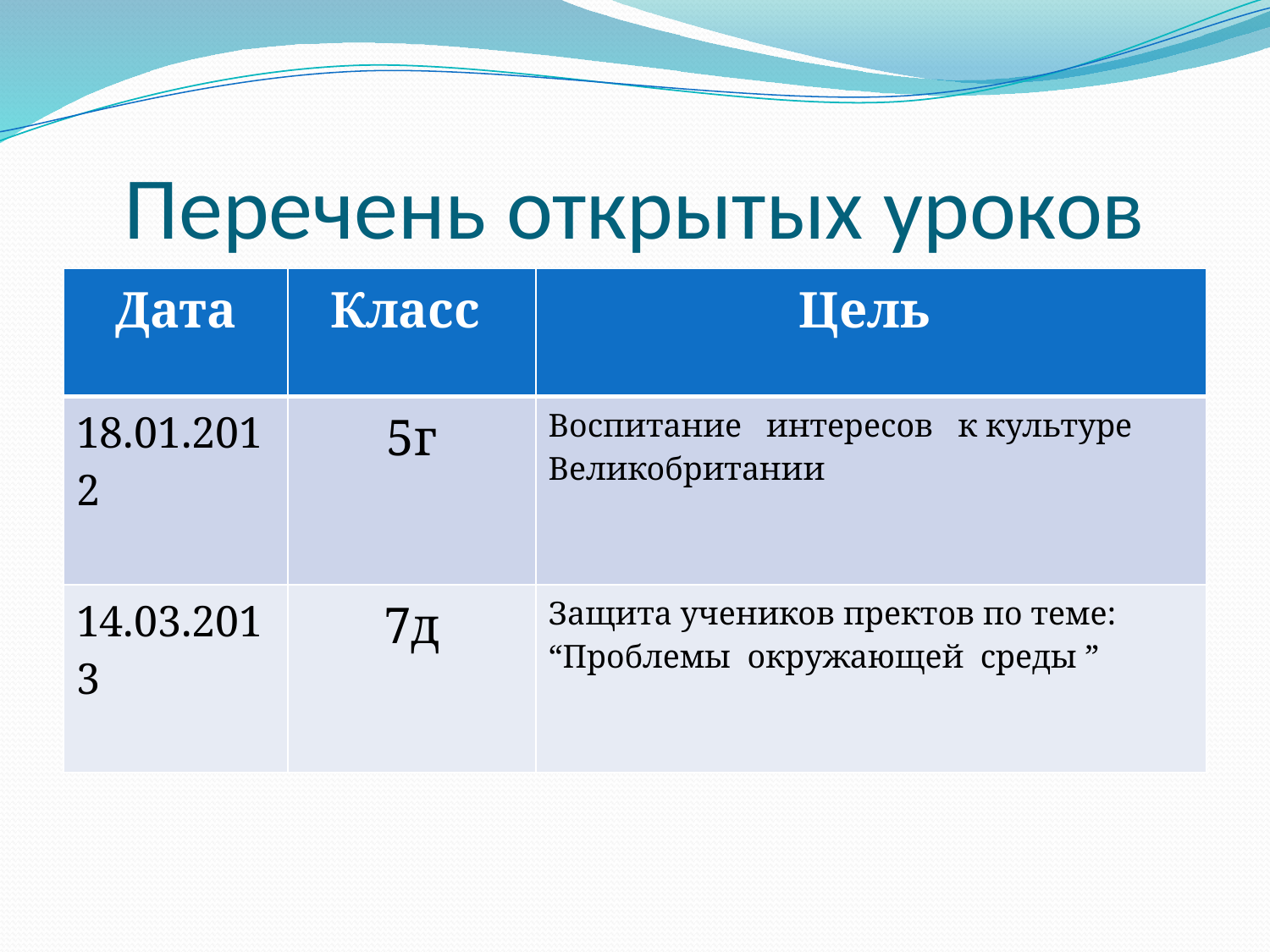

# Перечень открытых уроков
| Дата | Класс | Цель |
| --- | --- | --- |
| 18.01.2012 | 5г | Воспитание интересов к культуре Великобритании |
| 14.03.2013 | 7д | Защита учеников пректов по теме: “Проблемы окружающей среды ” |